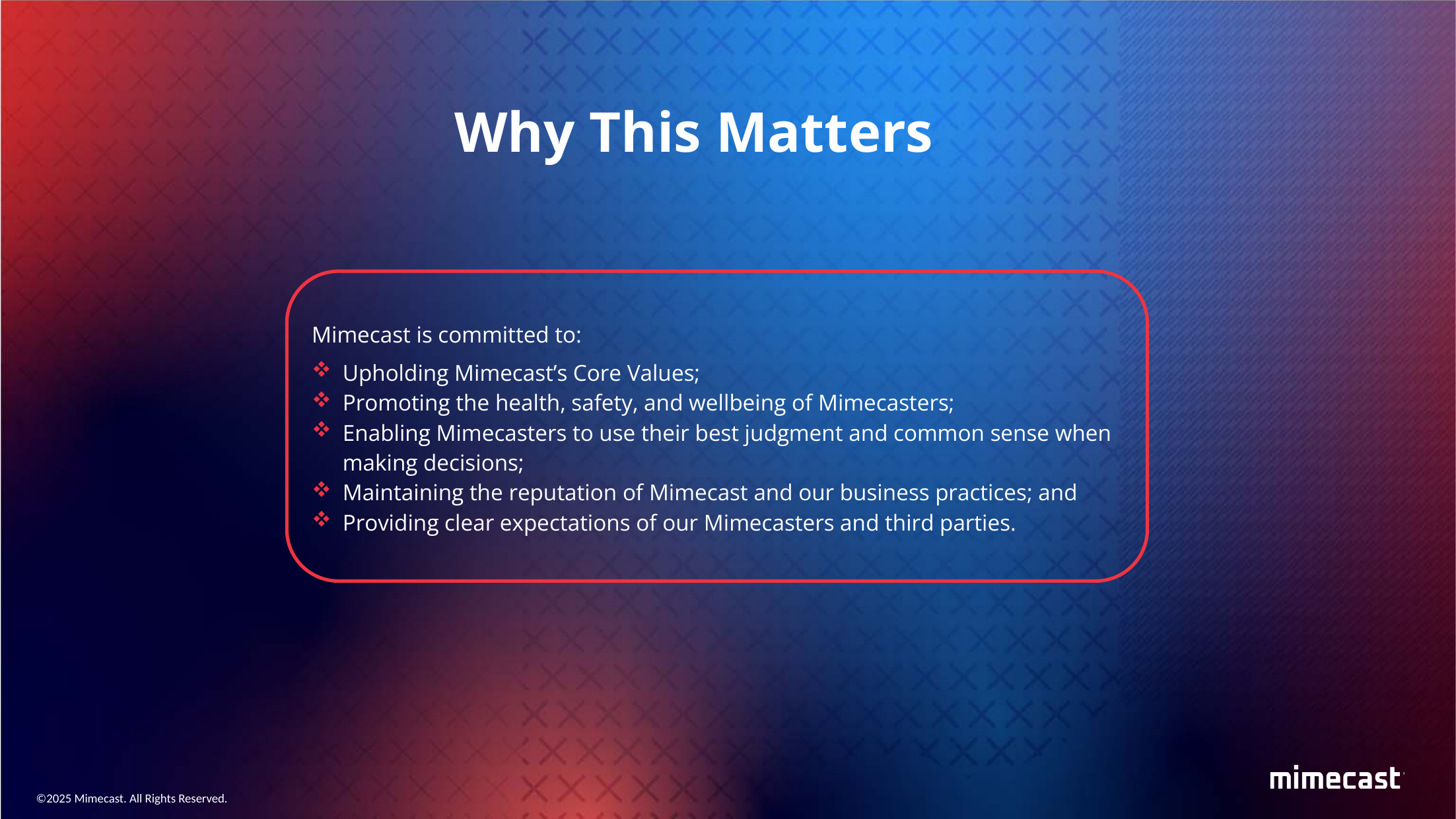

Why This Matters
Mimecast is committed to:
Upholding Mimecast’s Core Values;
Promoting the health, safety, and wellbeing of Mimecasters;
Enabling Mimecasters to use their best judgment and common sense when making decisions;
Maintaining the reputation of Mimecast and our business practices; and
Providing clear expectations of our Mimecasters and third parties.
©2025 Mimecast. All Rights Reserved.